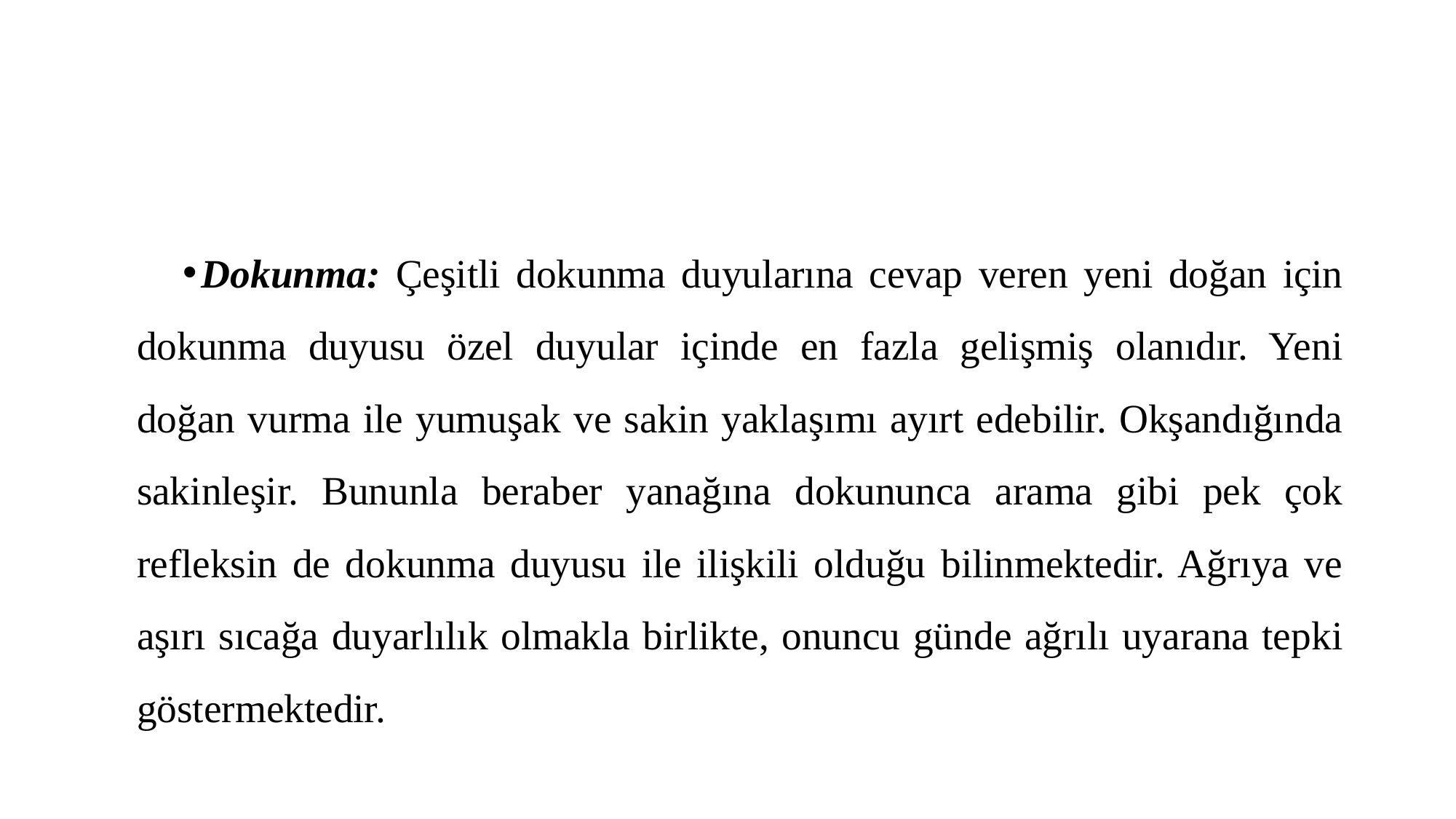

#
Dokunma: Çeşitli dokunma duyularına cevap veren yeni doğan için dokunma duyusu özel duyular içinde en fazla gelişmiş olanıdır. Yeni doğan vurma ile yumuşak ve sakin yaklaşımı ayırt edebilir. Okşandığında sakinleşir. Bununla beraber yanağına dokununca arama gibi pek çok refleksin de dokunma duyusu ile ilişkili olduğu bilinmektedir. Ağrıya ve aşırı sıcağa duyarlılık olmakla birlikte, onuncu günde ağrılı uyarana tepki göstermektedir.